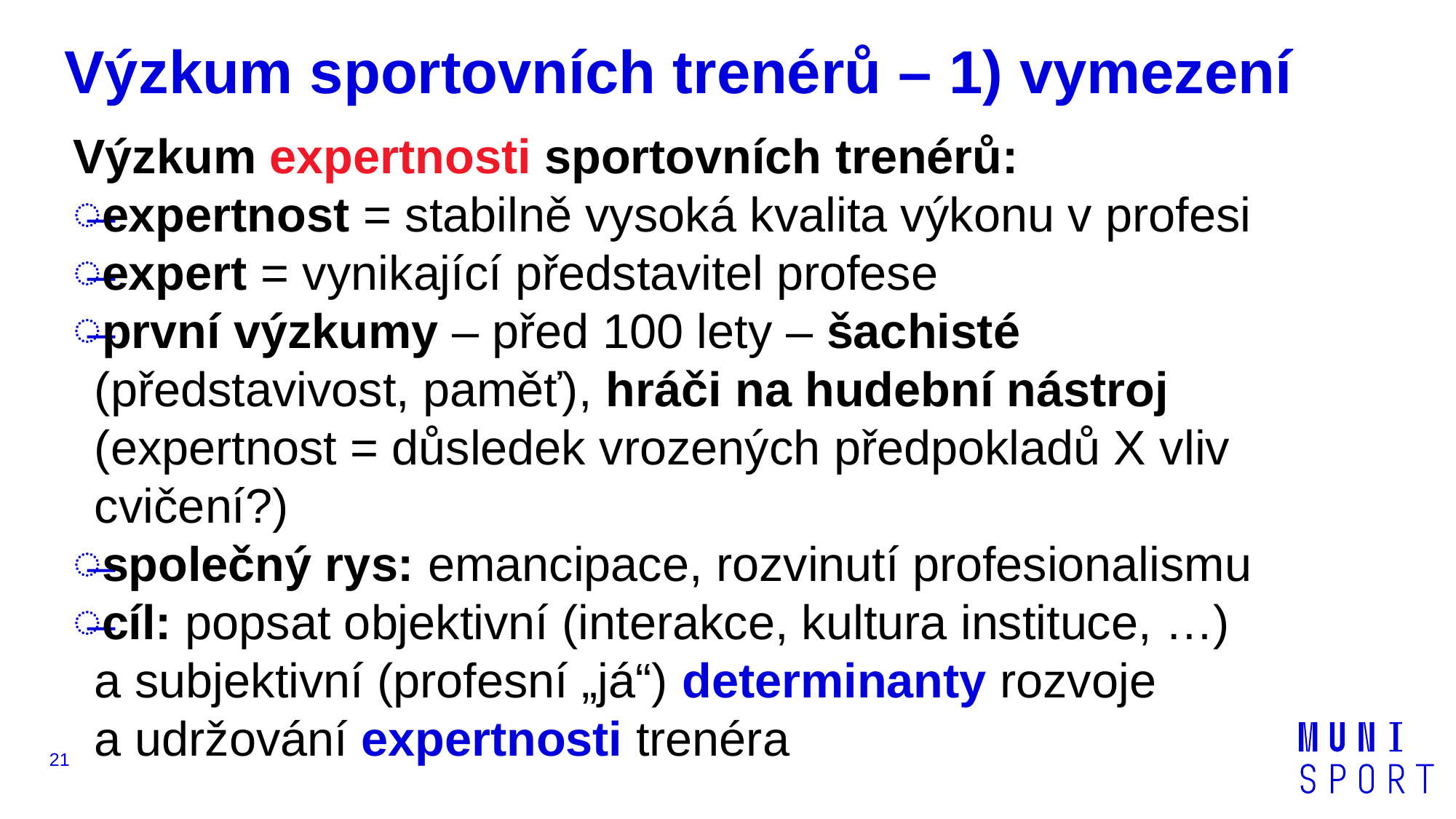

# Výzkum sportovních trenérů – 1) vymezení
Výzkum expertnosti sportovních trenérů:
expertnost = stabilně vysoká kvalita výkonu v profesi
expert = vynikající představitel profese
první výzkumy – před 100 lety – šachisté (představivost, paměť), hráči na hudební nástroj (expertnost = důsledek vrozených předpokladů X vliv cvičení?)
společný rys: emancipace, rozvinutí profesionalismu
cíl: popsat objektivní (interakce, kultura instituce, …)
a subjektivní (profesní „já“) determinanty rozvoje
a udržování expertnosti trenéra
21